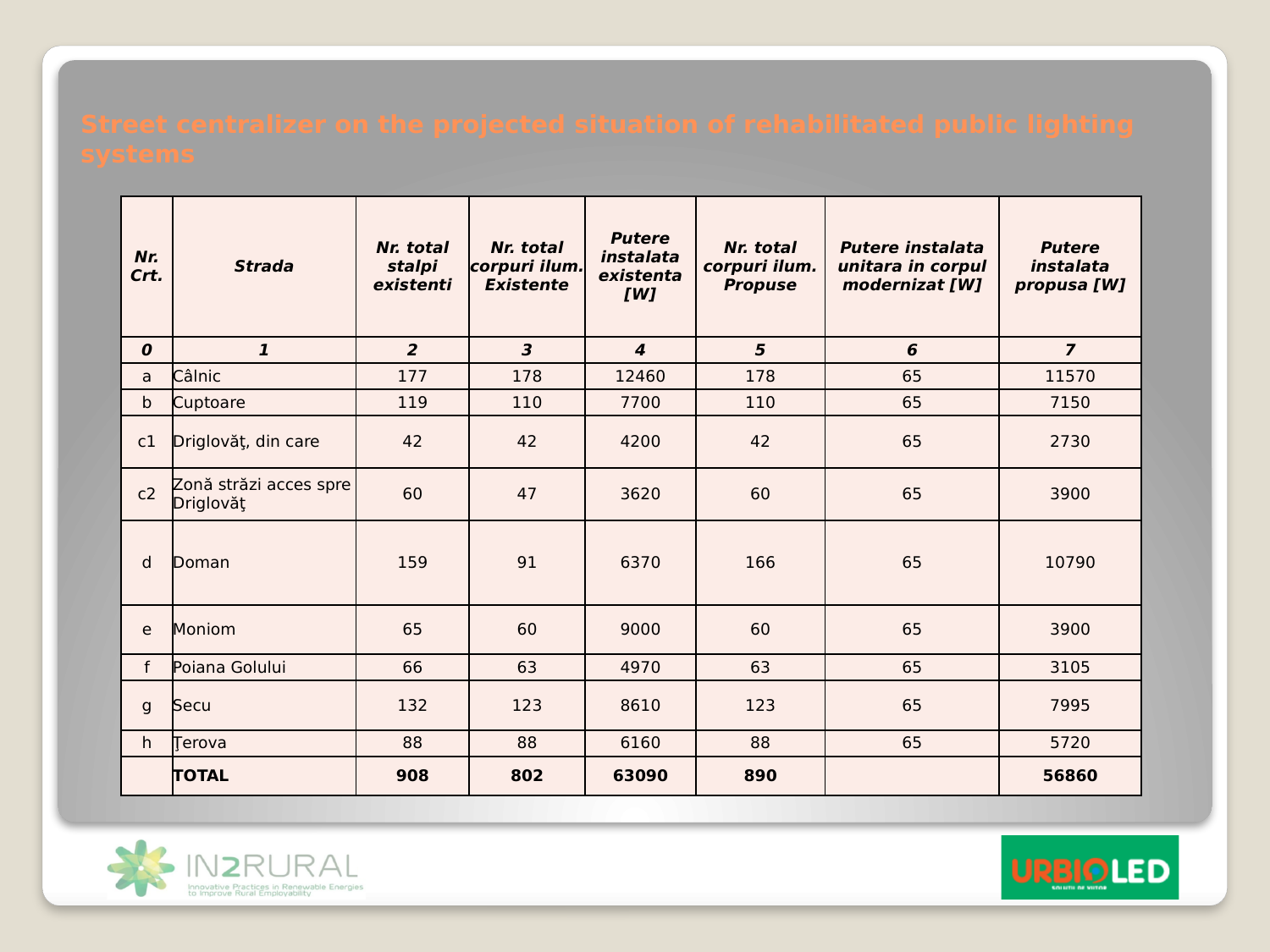

Street centralizer on the projected situation of rehabilitated public lighting systems
| Nr. Crt. | Strada | Nr. total stalpi existenti | Nr. total corpuri ilum. Existente | Putere instalata existenta [W] | Nr. total corpuri ilum. Propuse | Putere instalata unitara in corpul modernizat [W] | Putere instalata propusa [W] |
| --- | --- | --- | --- | --- | --- | --- | --- |
| 0 | 1 | 2 | 3 | 4 | 5 | 6 | 7 |
| a | Câlnic | 177 | 178 | 12460 | 178 | 65 | 11570 |
| b | Cuptoare | 119 | 110 | 7700 | 110 | 65 | 7150 |
| c1 | Driglovăţ, din care | 42 | 42 | 4200 | 42 | 65 | 2730 |
| c2 | Zonă străzi acces spre Driglovăţ | 60 | 47 | 3620 | 60 | 65 | 3900 |
| d | Doman | 159 | 91 | 6370 | 166 | 65 | 10790 |
| e | Moniom | 65 | 60 | 9000 | 60 | 65 | 3900 |
| f | Poiana Golului | 66 | 63 | 4970 | 63 | 65 | 3105 |
| g | Secu | 132 | 123 | 8610 | 123 | 65 | 7995 |
| h | Ţerova | 88 | 88 | 6160 | 88 | 65 | 5720 |
|  | TOTAL | 908 | 802 | 63090 | 890 |  | 56860 |